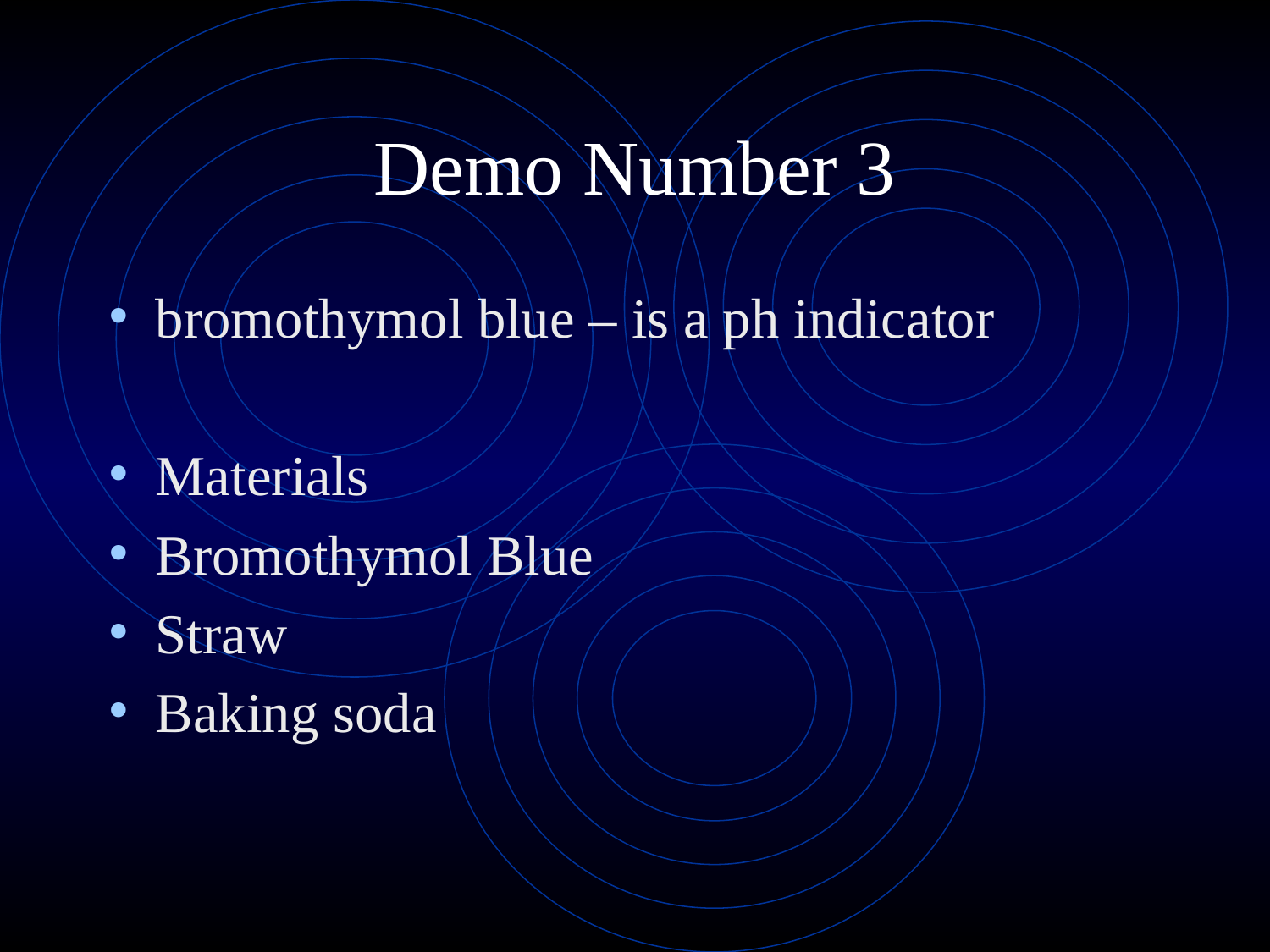

# Demo Number 3
bromothymol blue – is a ph indicator

Materials
Bromothymol Blue
Straw
Baking soda